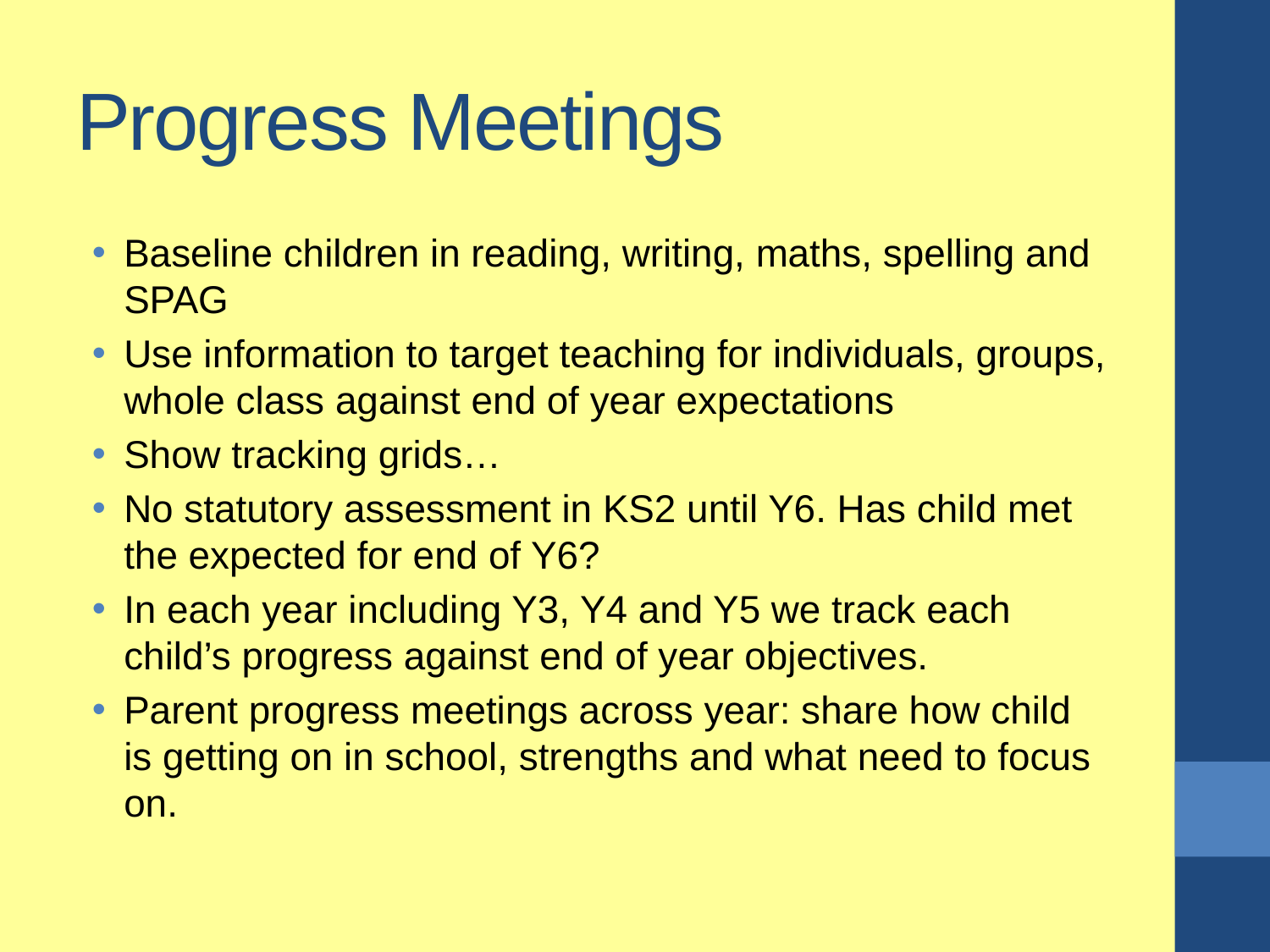

# Progress Meetings
Baseline children in reading, writing, maths, spelling and SPAG
Use information to target teaching for individuals, groups, whole class against end of year expectations
Show tracking grids…
No statutory assessment in KS2 until Y6. Has child met the expected for end of Y6?
In each year including Y3, Y4 and Y5 we track each child’s progress against end of year objectives.
Parent progress meetings across year: share how child is getting on in school, strengths and what need to focus on.